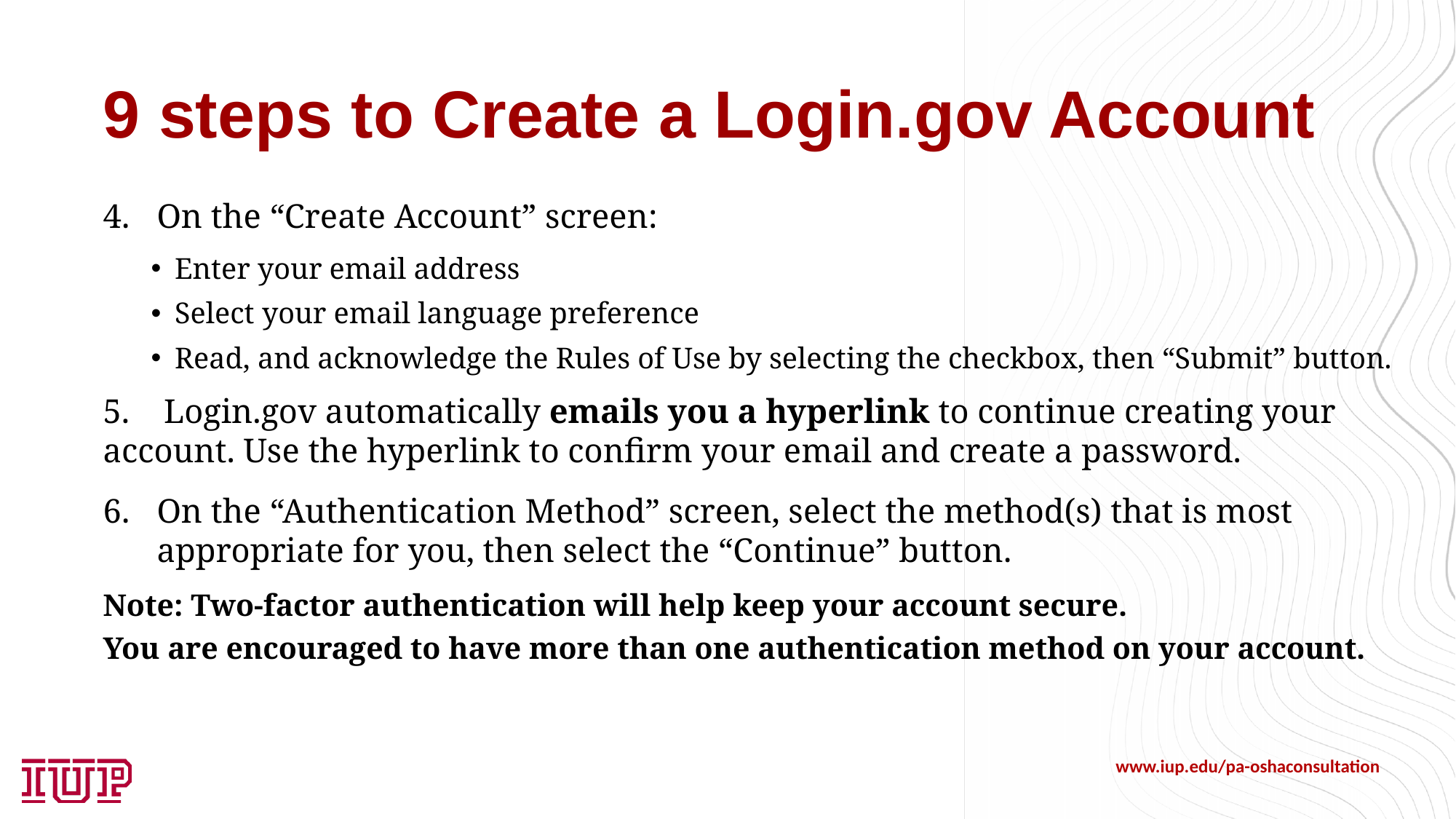

# 9 steps to Create a Login.gov Account
On the “Create Account” screen:
Enter your email address
Select your email language preference
Read, and acknowledge the Rules of Use by selecting the checkbox, then “Submit” button.
5.    Login.gov automatically emails you a hyperlink to continue creating your 	account. Use the hyperlink to confirm your email and create a password.
On the “Authentication Method” screen, select the method(s) that is most 	appropriate for you, then select the “Continue” button.
Note: Two-factor authentication will help keep your account secure.
You are encouraged to have more than one authentication method on your account.
www.iup.edu/pa-oshaconsultation